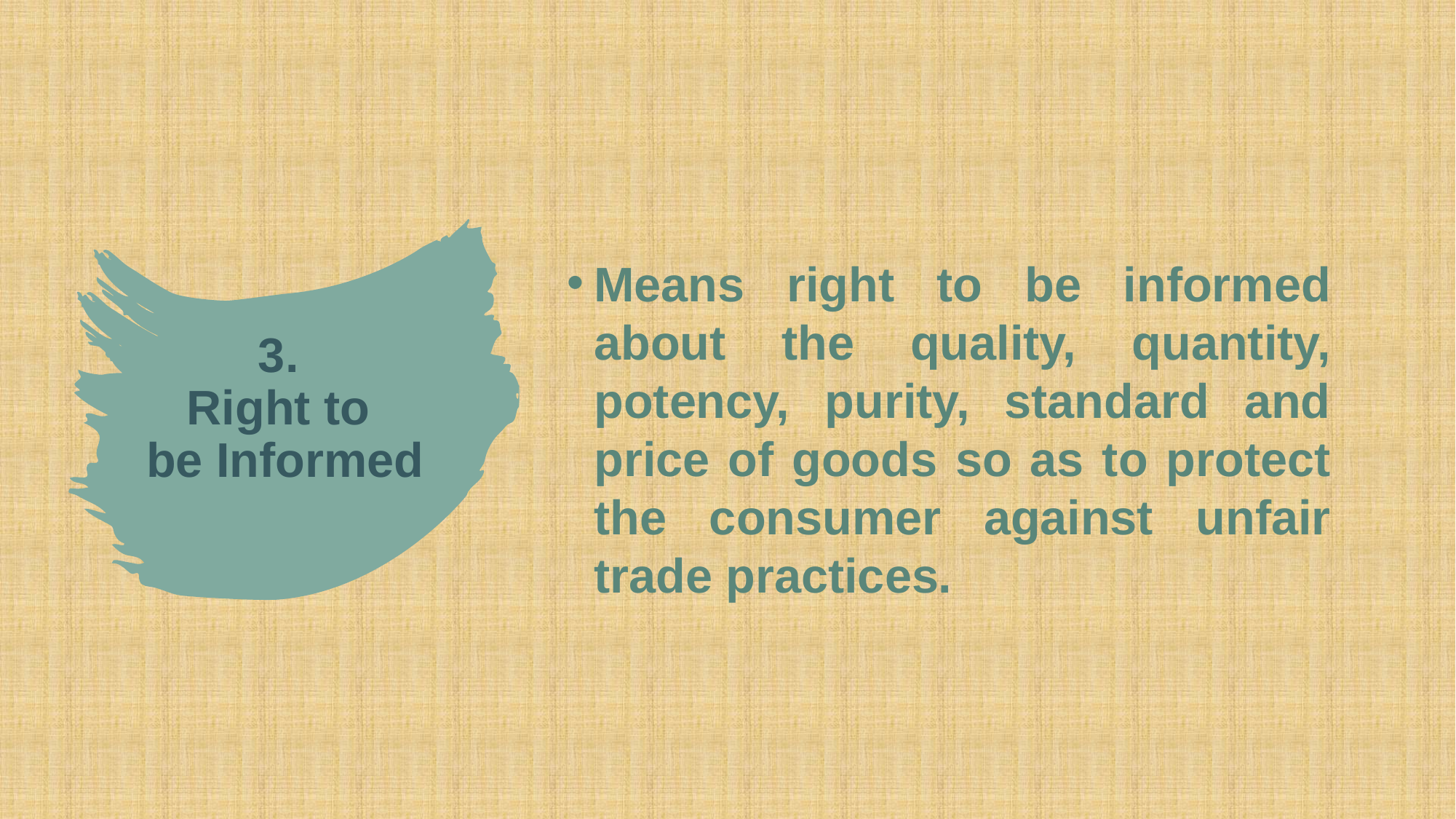

Means right to be informed about the quality, quantity, potency, purity, standard and price of goods so as to protect the consumer against unfair trade practices.
# 3. Right to be Informed
8